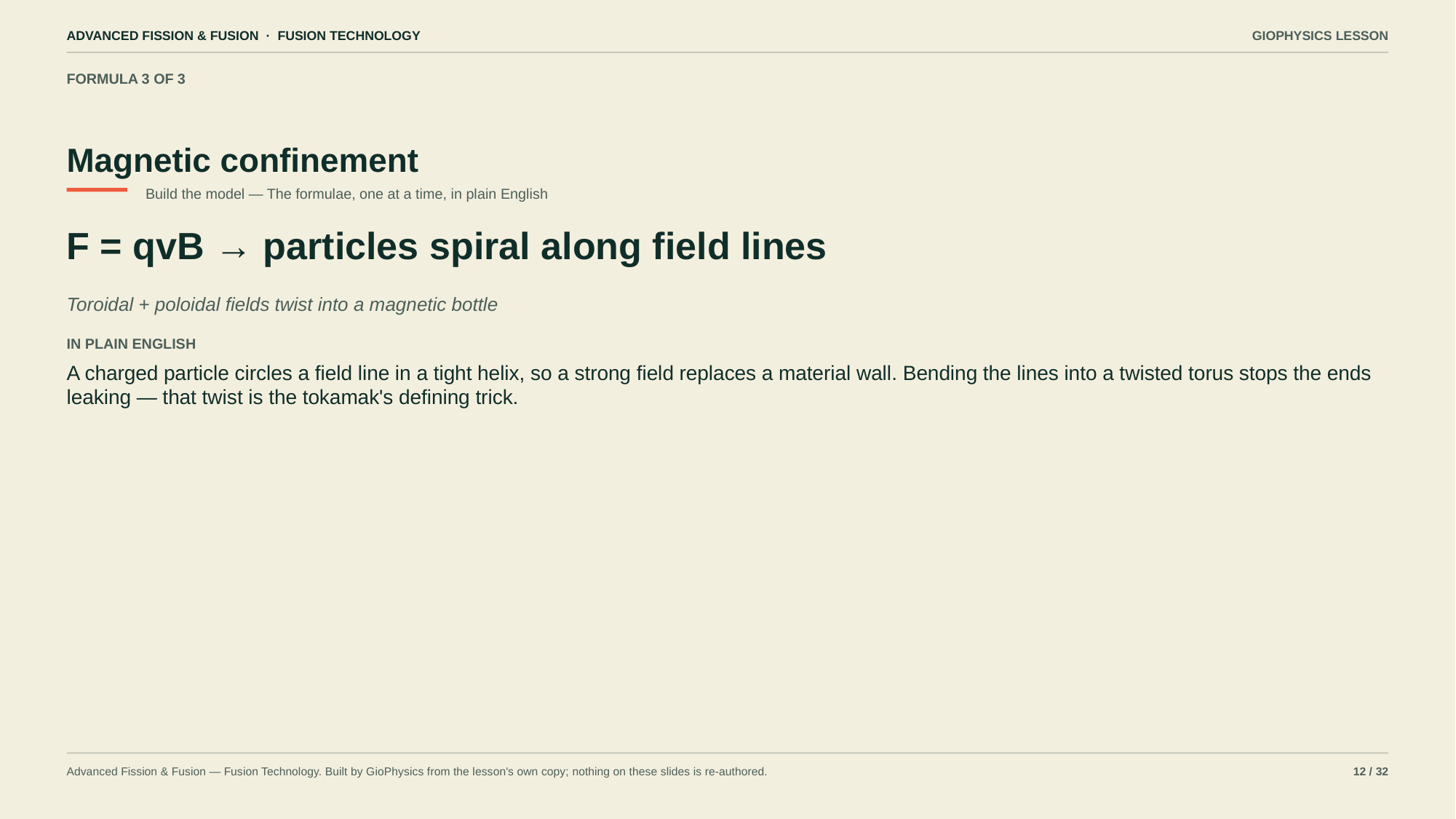

ADVANCED FISSION & FUSION  ·  FUSION TECHNOLOGY
GIOPHYSICS LESSON

FORMULA 3 OF 3
Magnetic confinement
Build the model — The formulae, one at a time, in plain English

F = qvB → particles spiral along field lines
Toroidal + poloidal fields twist into a magnetic bottle
IN PLAIN ENGLISH
A charged particle circles a field line in a tight helix, so a strong field replaces a material wall. Bending the lines into a twisted torus stops the ends leaking — that twist is the tokamak's defining trick.

Advanced Fission & Fusion — Fusion Technology. Built by GioPhysics from the lesson's own copy; nothing on these slides is re-authored.
12 / 32